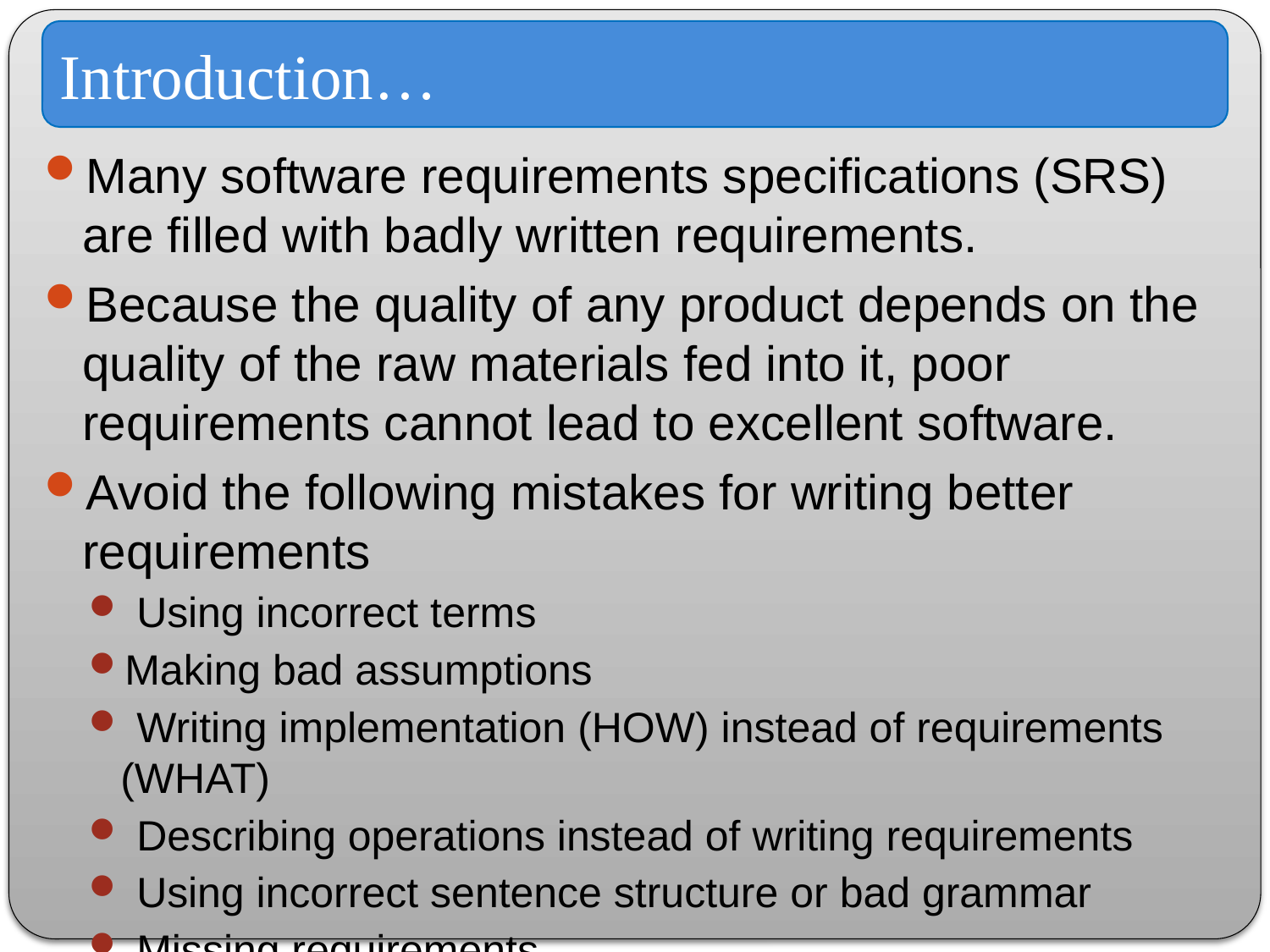

Introduction…
Many software requirements specifications (SRS) are filled with badly written requirements.
Because the quality of any product depends on the quality of the raw materials fed into it, poor requirements cannot lead to excellent software.
Avoid the following mistakes for writing better requirements
 Using incorrect terms
Making bad assumptions
 Writing implementation (HOW) instead of requirements (WHAT)
 Describing operations instead of writing requirements
 Using incorrect sentence structure or bad grammar
 Missing requirements
 Over-specifying